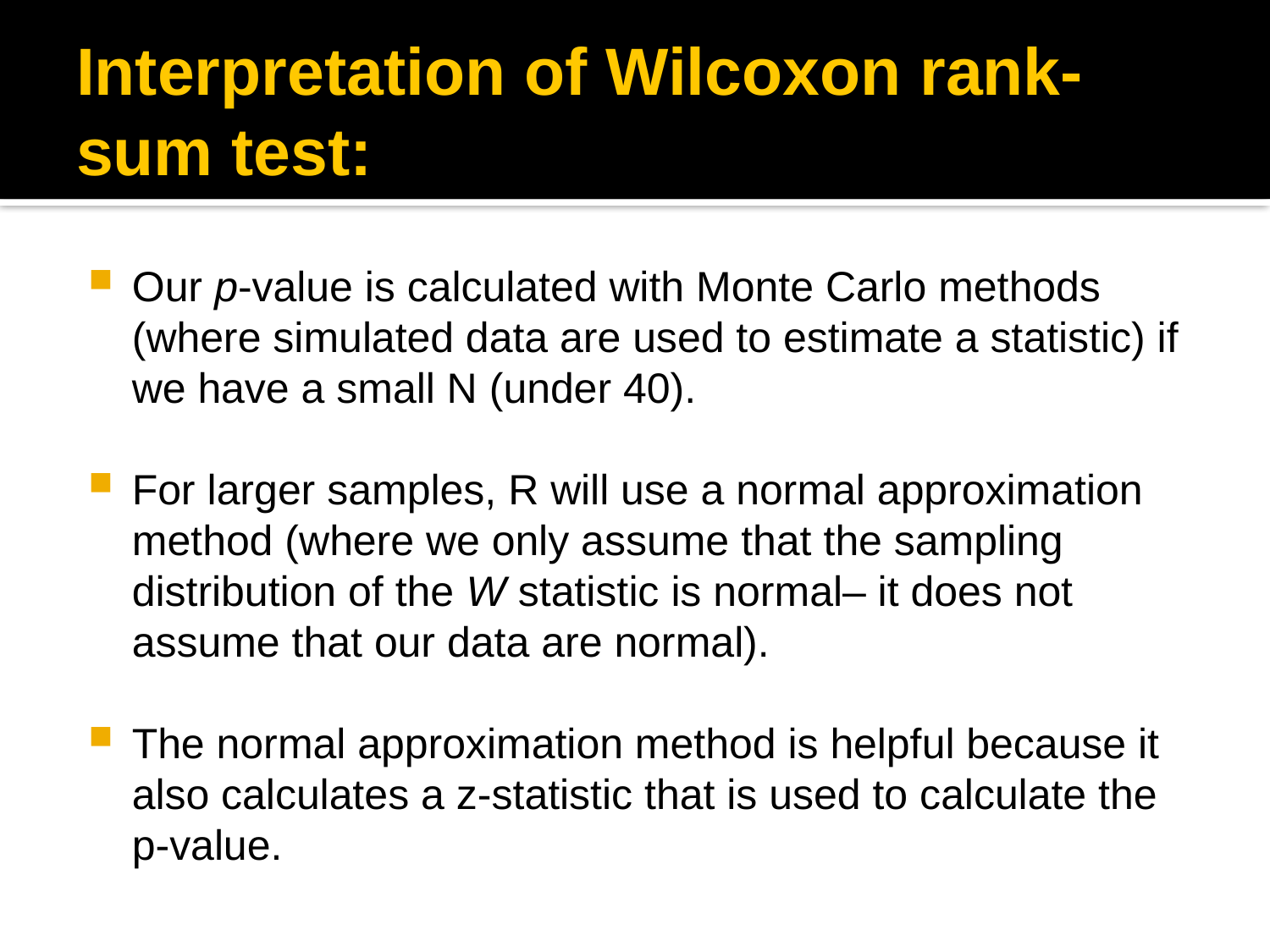

# Interpretation of Wilcoxon rank-sum test:
Our p-value is calculated with Monte Carlo methods (where simulated data are used to estimate a statistic) if we have a small N (under 40).

For larger samples, R will use a normal approximation method (where we only assume that the sampling distribution of the W statistic is normal– it does not assume that our data are normal).

The normal approximation method is helpful because it also calculates a z-statistic that is used to calculate the p-value.